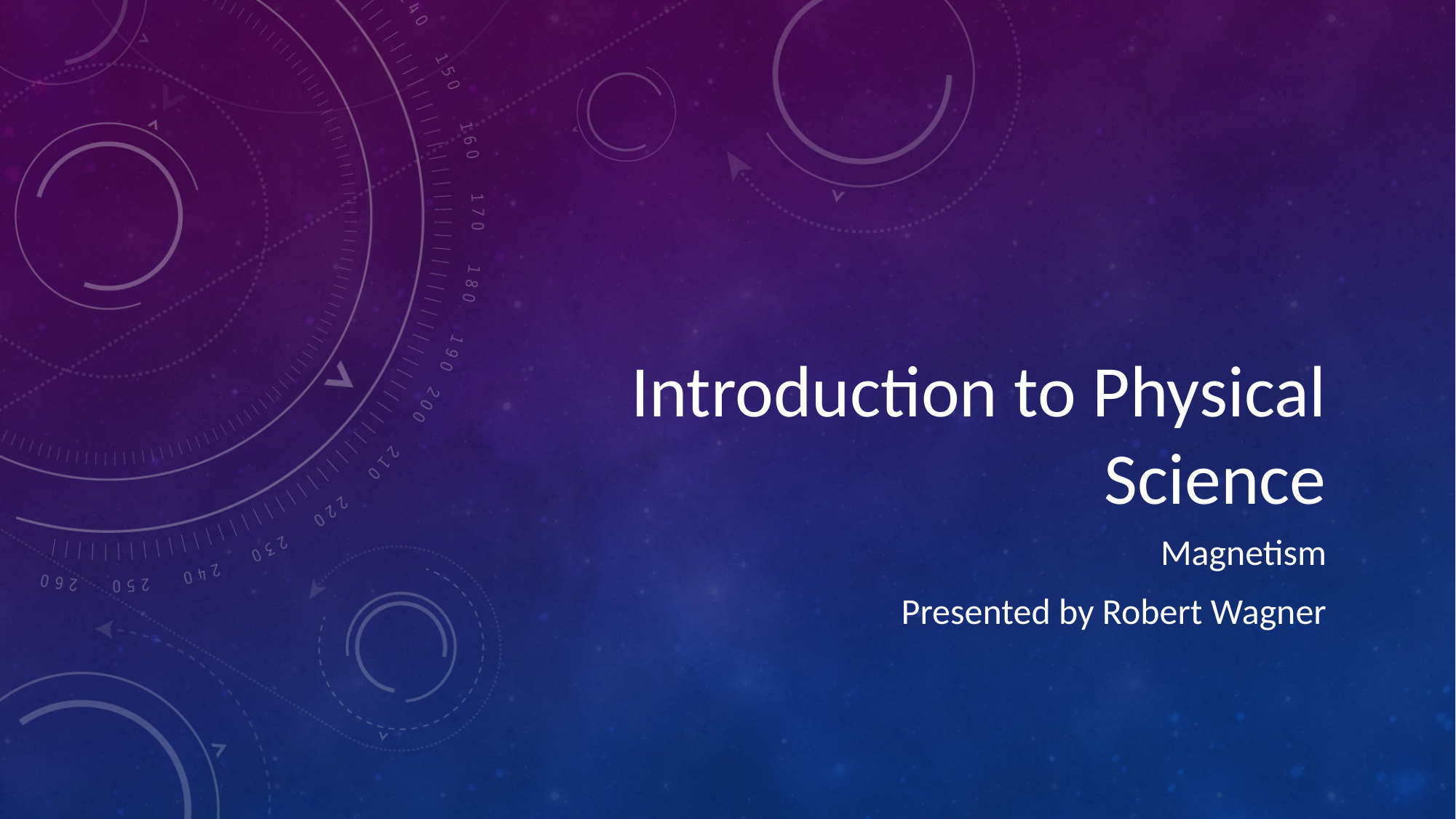

# Introduction to Physical Science
Magnetism
Presented by Robert Wagner